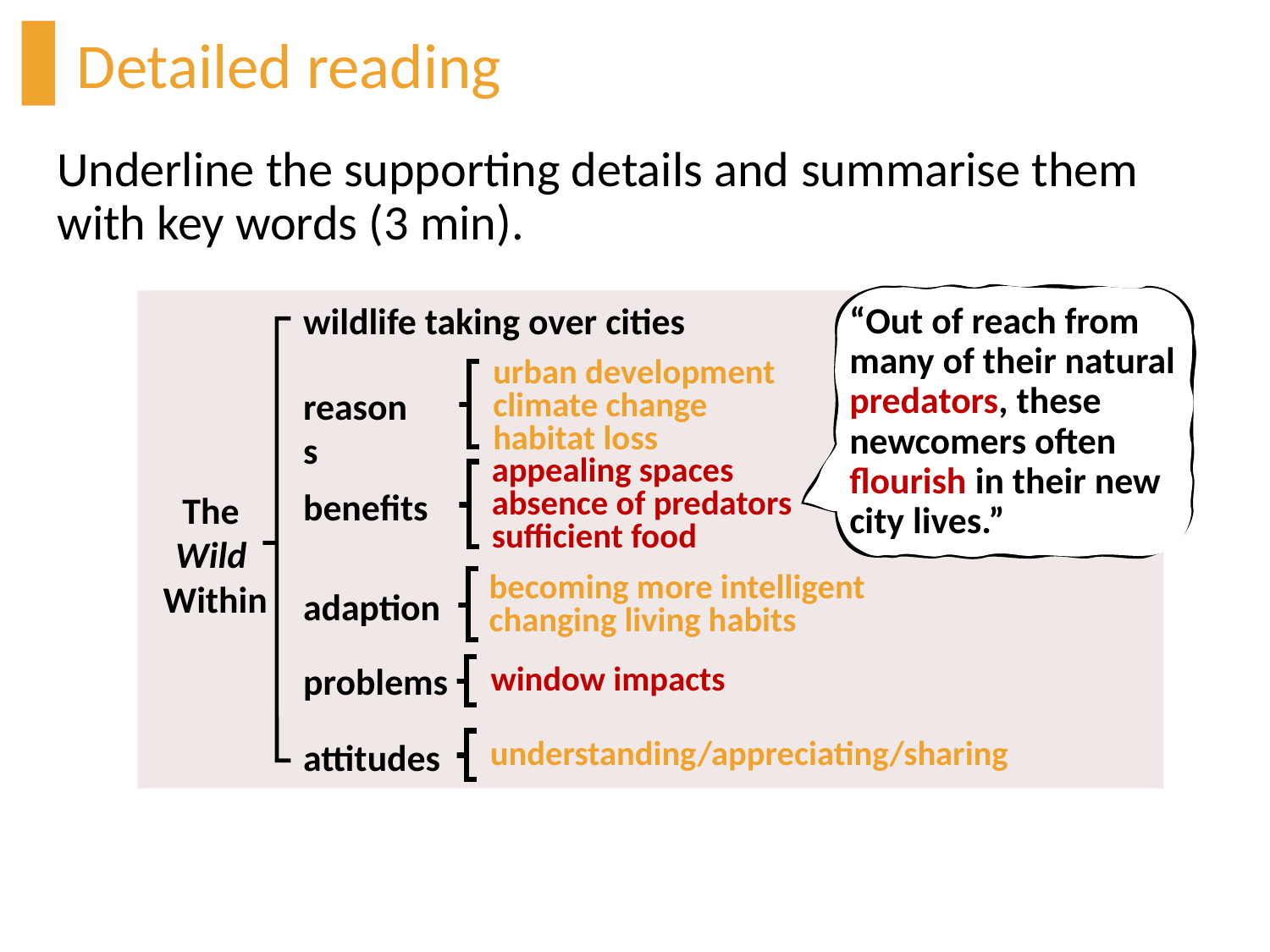

# Detailed reading
Underline the supporting details and summarise them with key words (3 min).
“Out of reach from many of their natural predators, these newcomers often flourish in their new city lives.”

wildlife taking over cities

urban development
climate change
habitat loss

reasons

appealing spaces
absence of predators
sufficient food

benefits
The
Wild
Within

becoming more intelligent
changing living habits

adaption
problems

window impacts

attitudes

understanding/appreciating/sharing